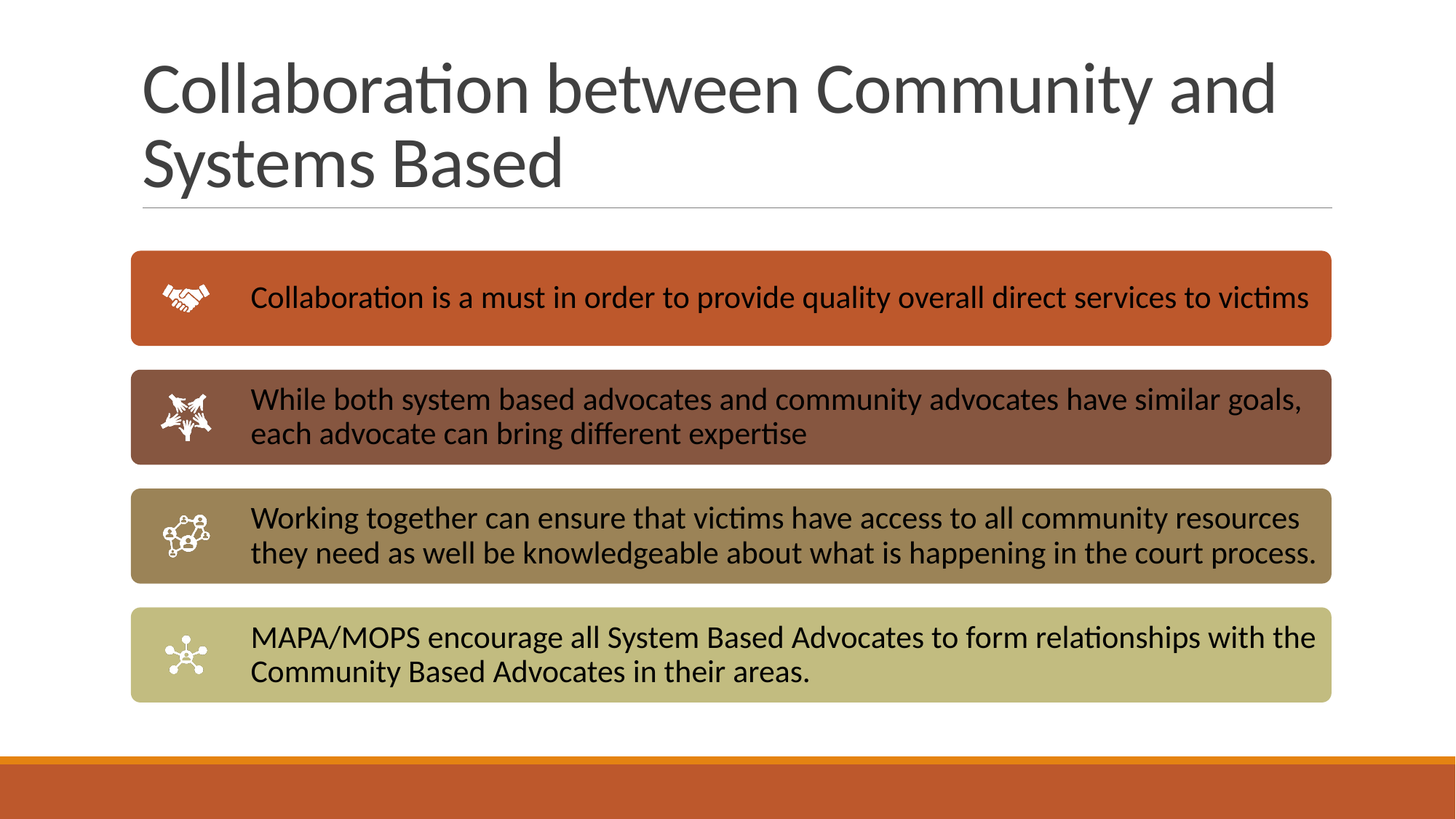

# Collaboration between Community and Systems Based
Collaboration is a must in order to provide quality overall direct services to victims
While both system based advocates and community advocates have similar goals, each advocate can bring different expertise
Working together can ensure that victims have access to all community resources they need as well be knowledgeable about what is happening in the court process.
MAPA/MOPS encourage all System Based Advocates to form relationships with the Community Based Advocates in their areas.